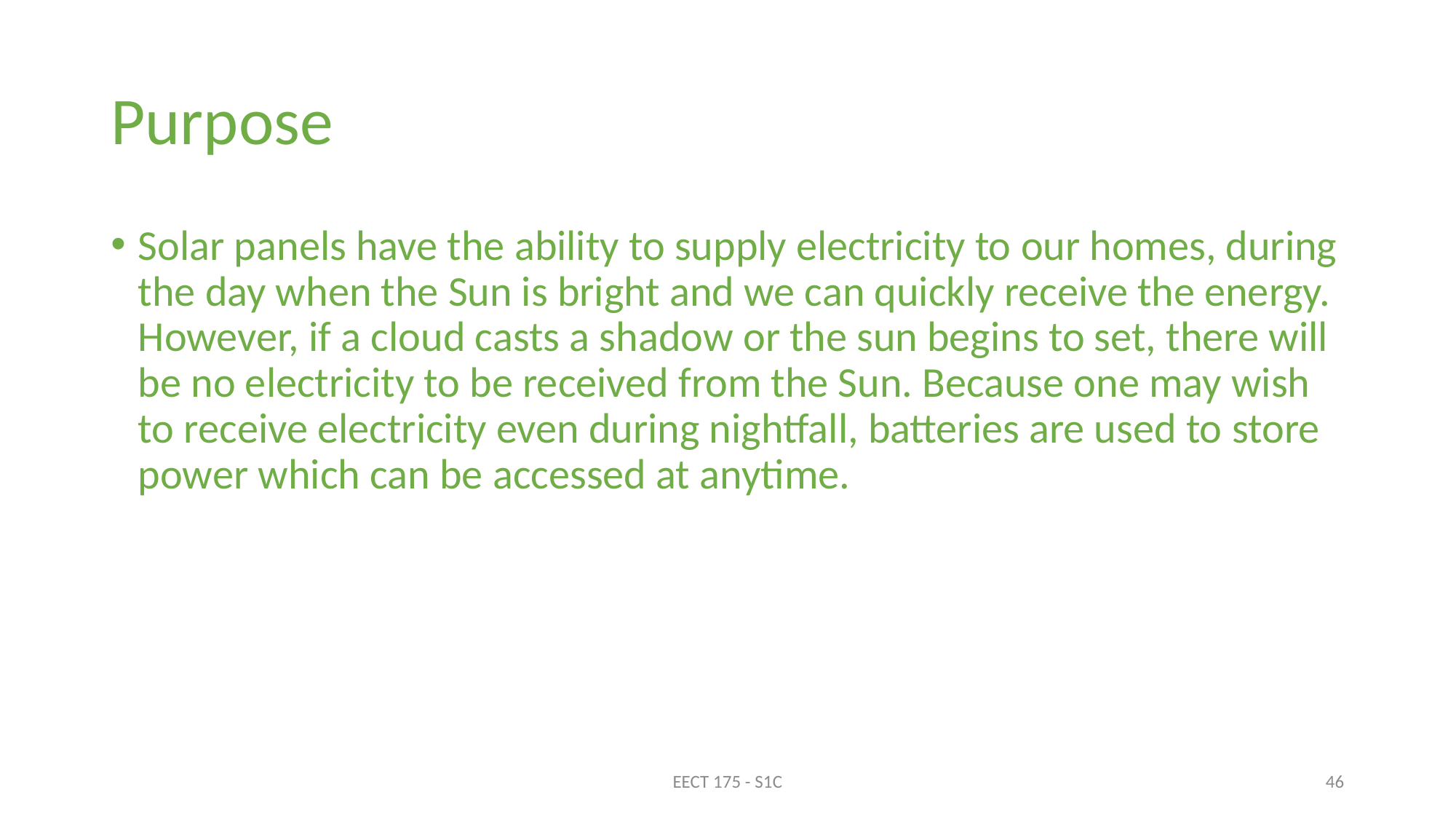

# Purpose
Solar panels have the ability to supply electricity to our homes, during the day when the Sun is bright and we can quickly receive the energy. However, if a cloud casts a shadow or the sun begins to set, there will be no electricity to be received from the Sun. Because one may wish to receive electricity even during nightfall, batteries are used to store power which can be accessed at anytime.
EECT 175 - S1C
46